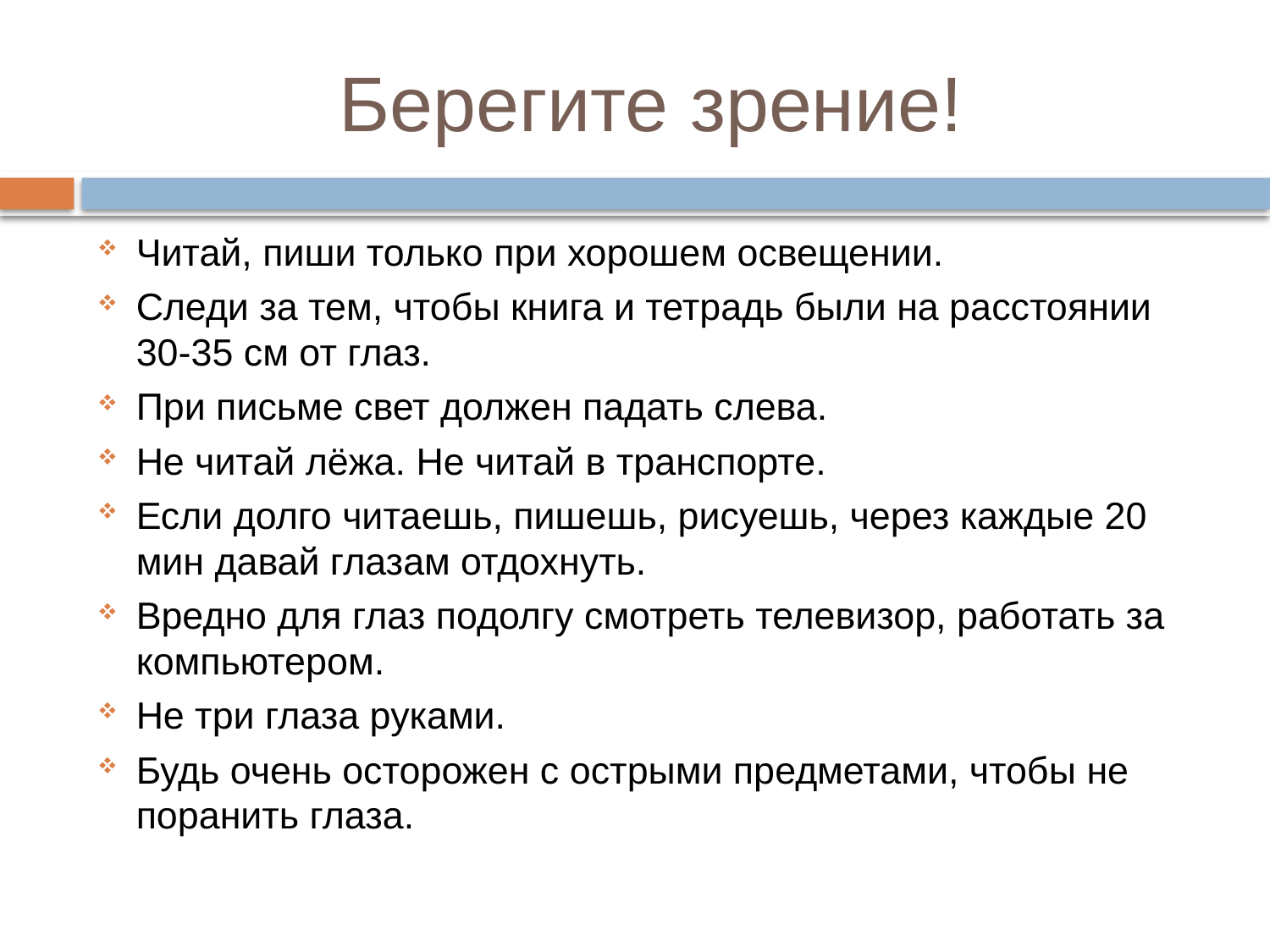

# Берегите зрение!
Читай, пиши только при хорошем освещении.
Следи за тем, чтобы книга и тетрадь были на расстоянии 30-35 см от глаз.
При письме свет должен падать слева.
Не читай лёжа. Не читай в транспорте.
Если долго читаешь, пишешь, рисуешь, через каждые 20 мин давай глазам отдохнуть.
Вредно для глаз подолгу смотреть телевизор, работать за компьютером.
Не три глаза руками.
Будь очень осторожен с острыми предметами, чтобы не поранить глаза.